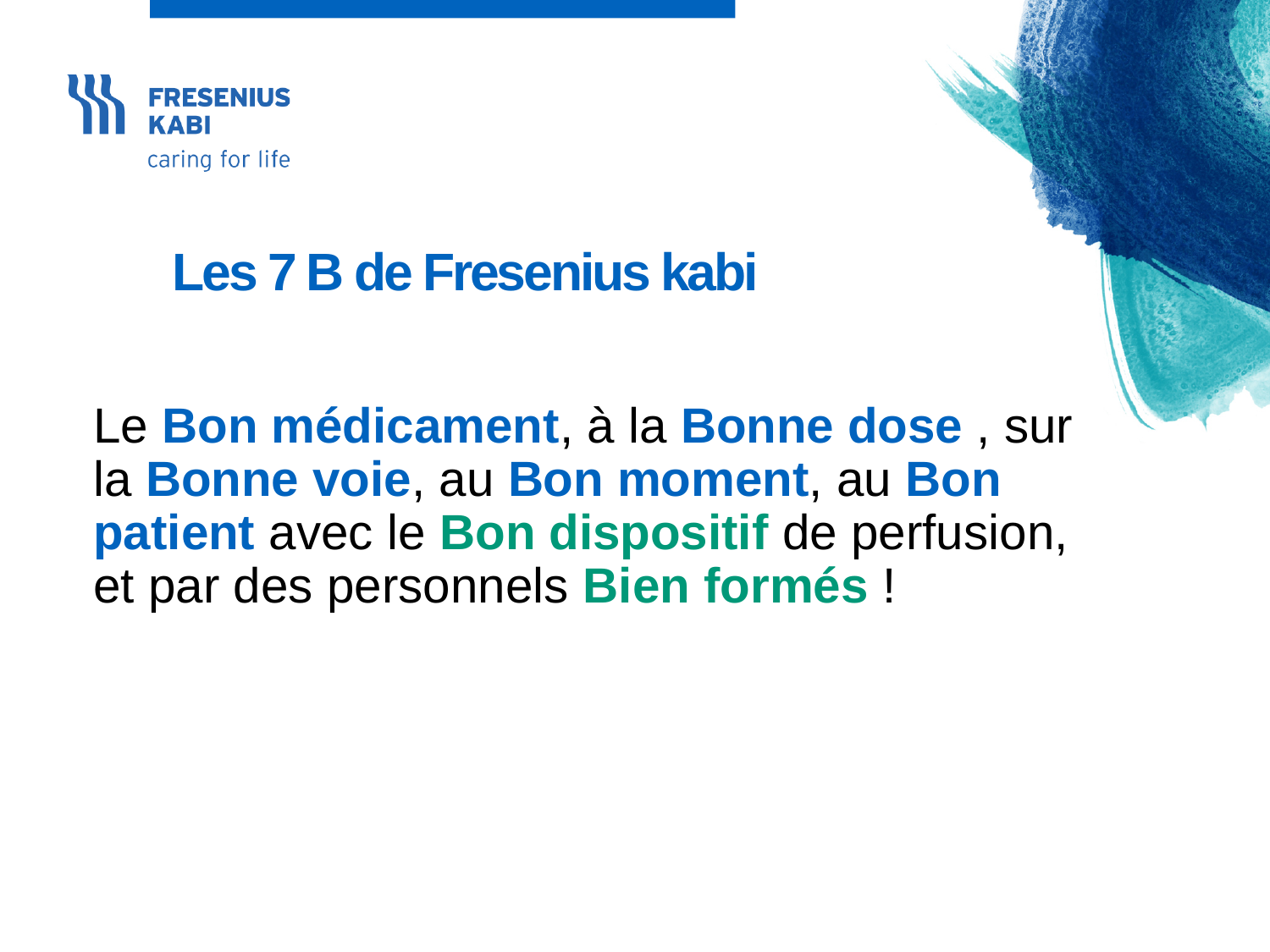

# Les 7 B de Fresenius kabi
Le Bon médicament, à la Bonne dose , sur la Bonne voie, au Bon moment, au Bon patient avec le Bon dispositif de perfusion, et par des personnels Bien formés !